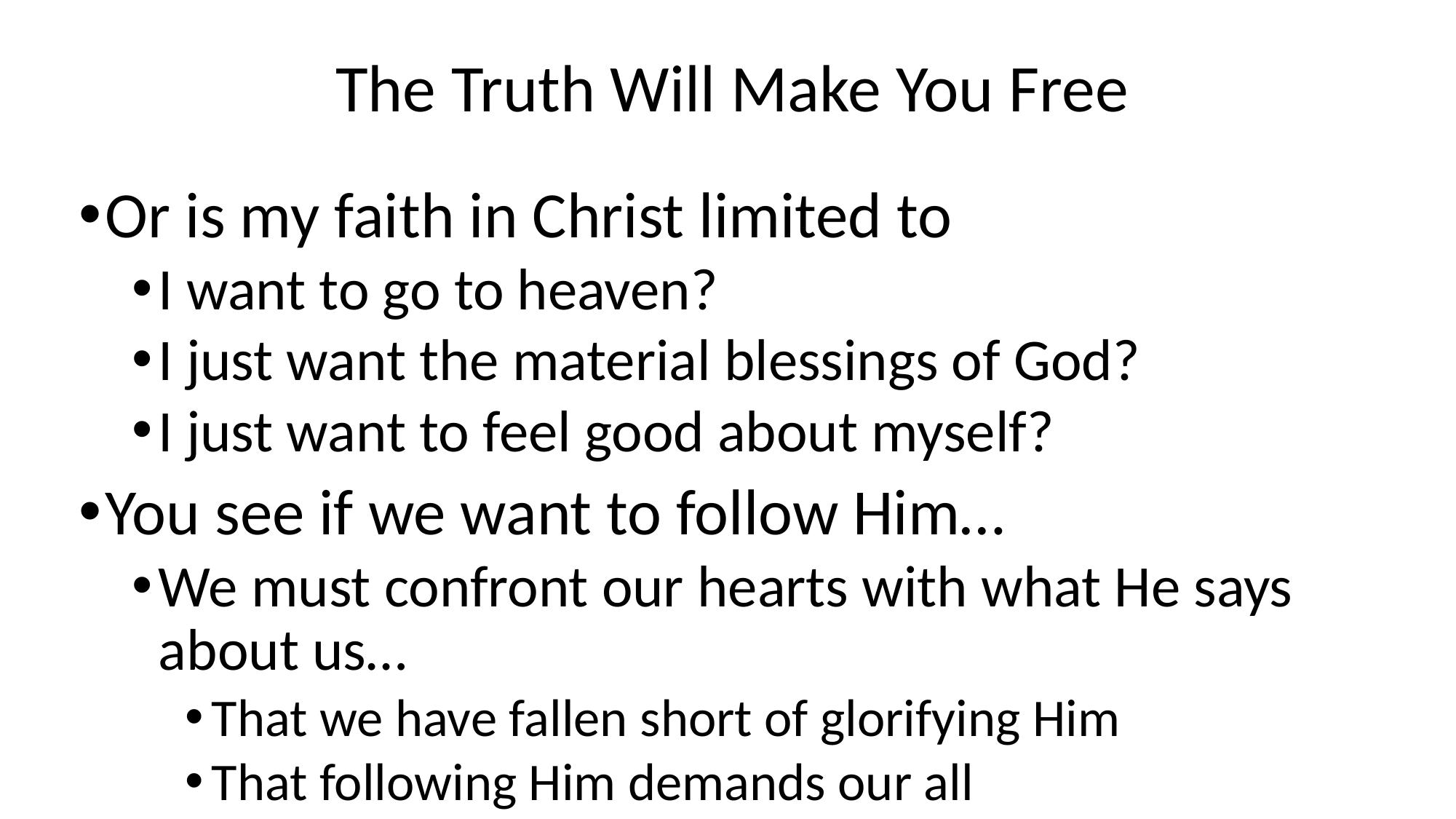

# The Truth Will Make You Free
Or is my faith in Christ limited to
I want to go to heaven?
I just want the material blessings of God?
I just want to feel good about myself?
You see if we want to follow Him…
We must confront our hearts with what He says about us…
That we have fallen short of glorifying Him
That following Him demands our all